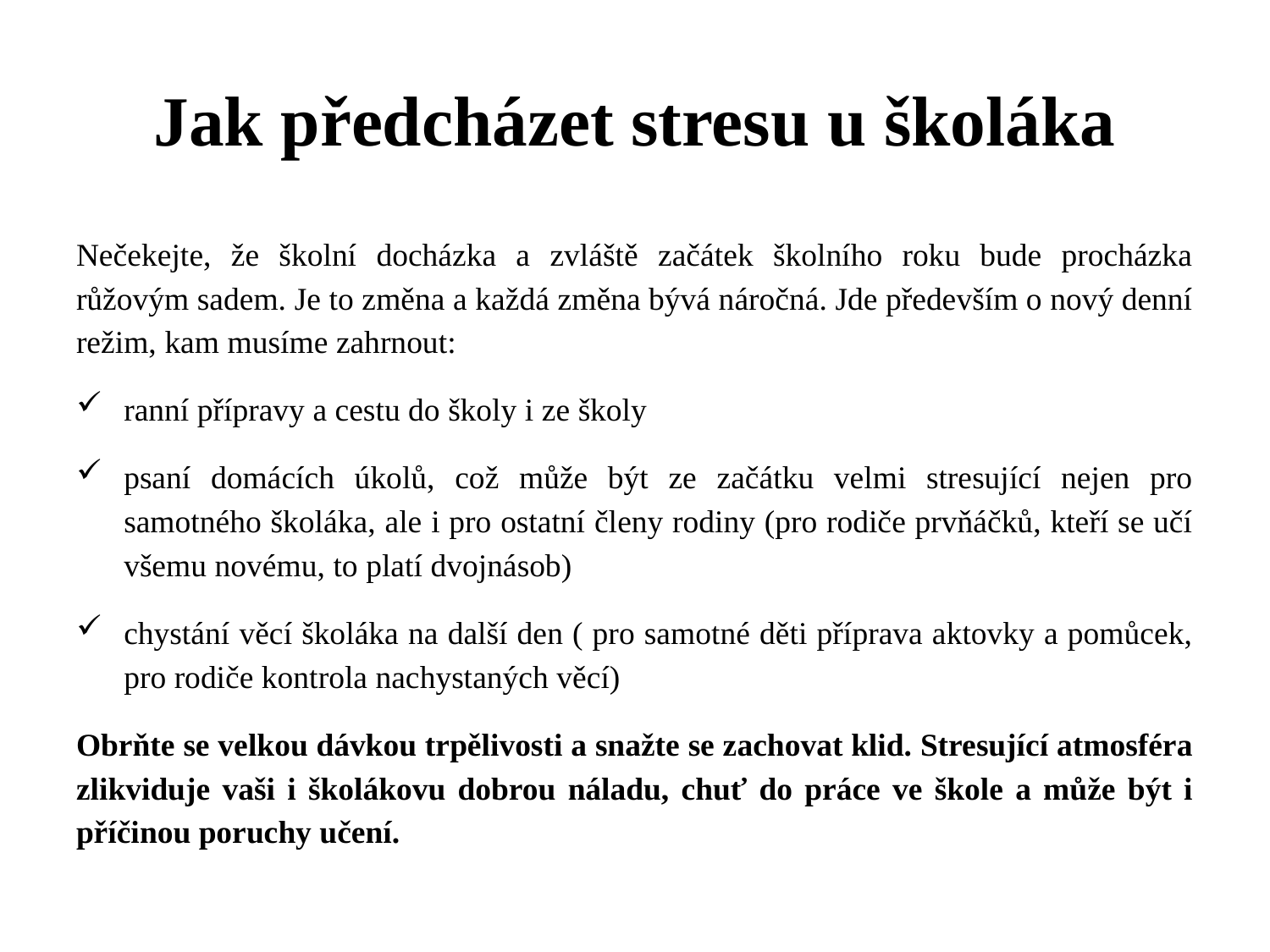

# Jak předcházet stresu u školáka
Nečekejte, že školní docházka a zvláště začátek školního roku bude procházka růžovým sadem. Je to změna a každá změna bývá náročná. Jde především o nový denní režim, kam musíme zahrnout:
ranní přípravy a cestu do školy i ze školy
psaní domácích úkolů, což může být ze začátku velmi stresující nejen pro samotného školáka, ale i pro ostatní členy rodiny (pro rodiče prvňáčků, kteří se učí všemu novému, to platí dvojnásob)
chystání věcí školáka na další den ( pro samotné děti příprava aktovky a pomůcek, pro rodiče kontrola nachystaných věcí)
Obrňte se velkou dávkou trpělivosti a snažte se zachovat klid. Stresující atmosféra zlikviduje vaši i školákovu dobrou náladu, chuť do práce ve škole a může být i příčinou poruchy učení.